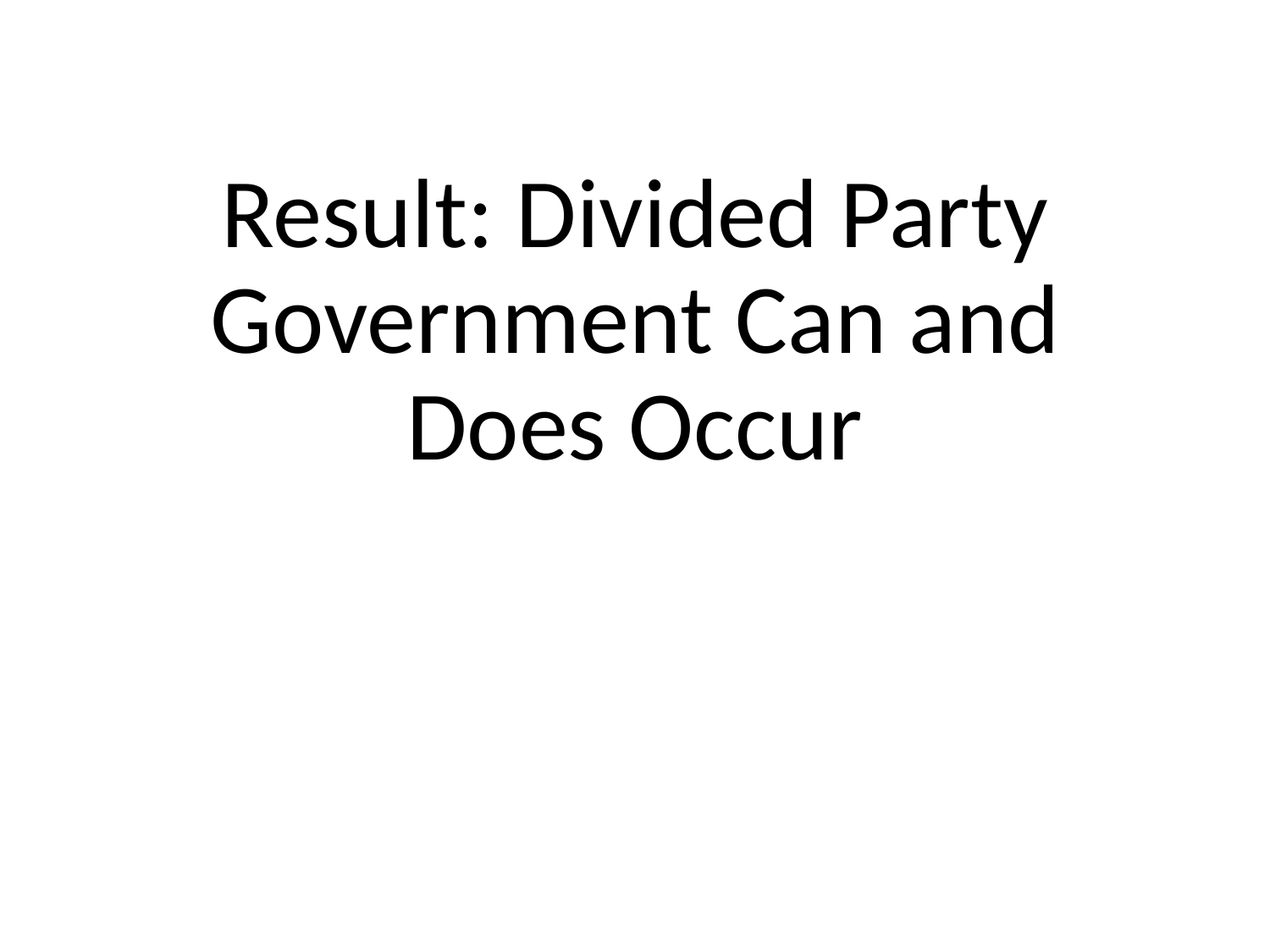

# Result: Divided Party Government Can and Does Occur